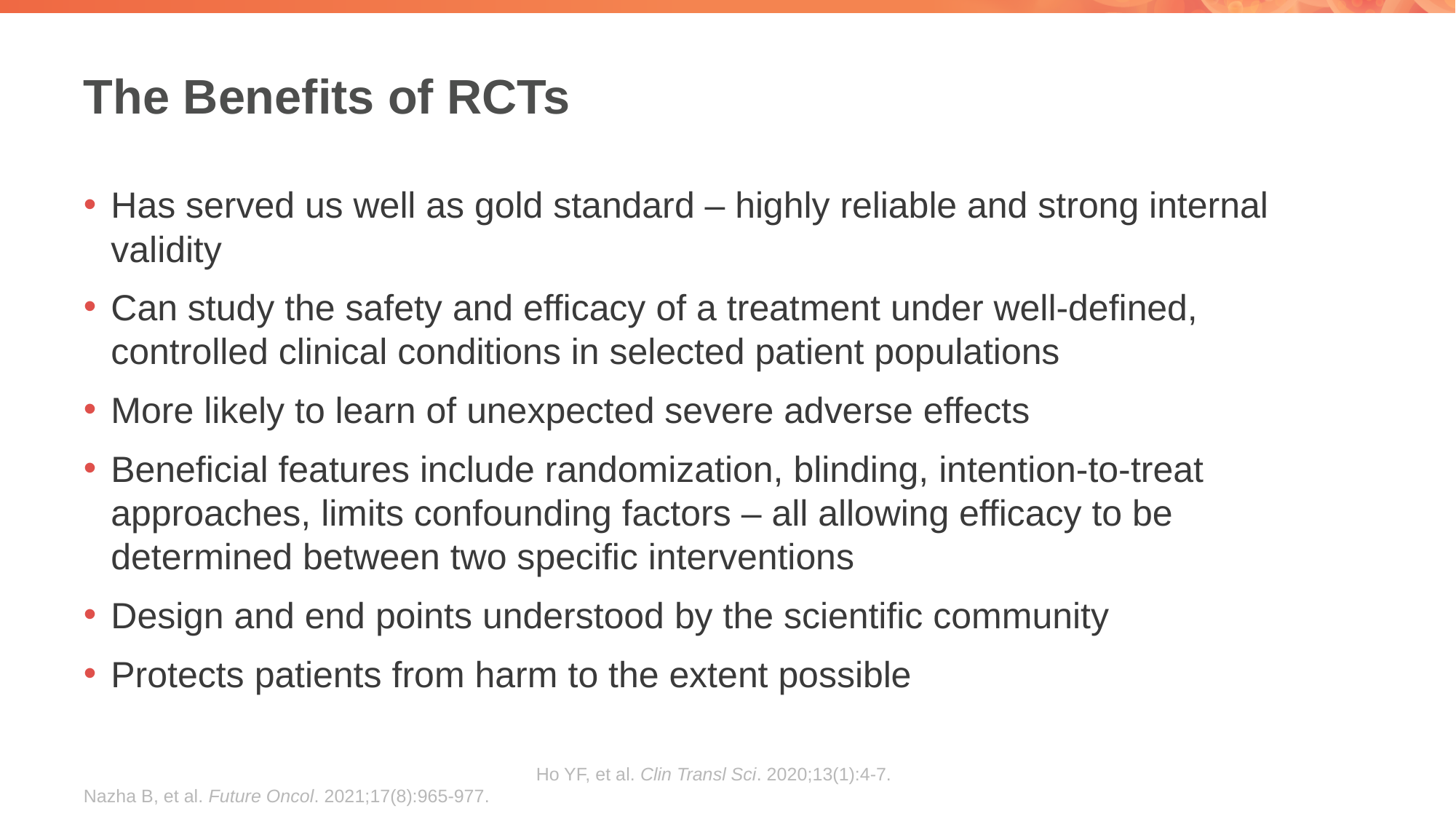

# The Benefits of RCTs
Has served us well as gold standard – highly reliable and strong internal validity
Can study the safety and efficacy of a treatment under well-defined, controlled clinical conditions in selected patient populations
More likely to learn of unexpected severe adverse effects
Beneficial features include randomization, blinding, intention-to-treat approaches, limits confounding factors – all allowing efficacy to be determined between two specific interventions
Design and end points understood by the scientific community
Protects patients from harm to the extent possible

Ho YF, et al. Clin Transl Sci. 2020;13(1):4-7.
Nazha B, et al. Future Oncol. 2021;17(8):965-977.